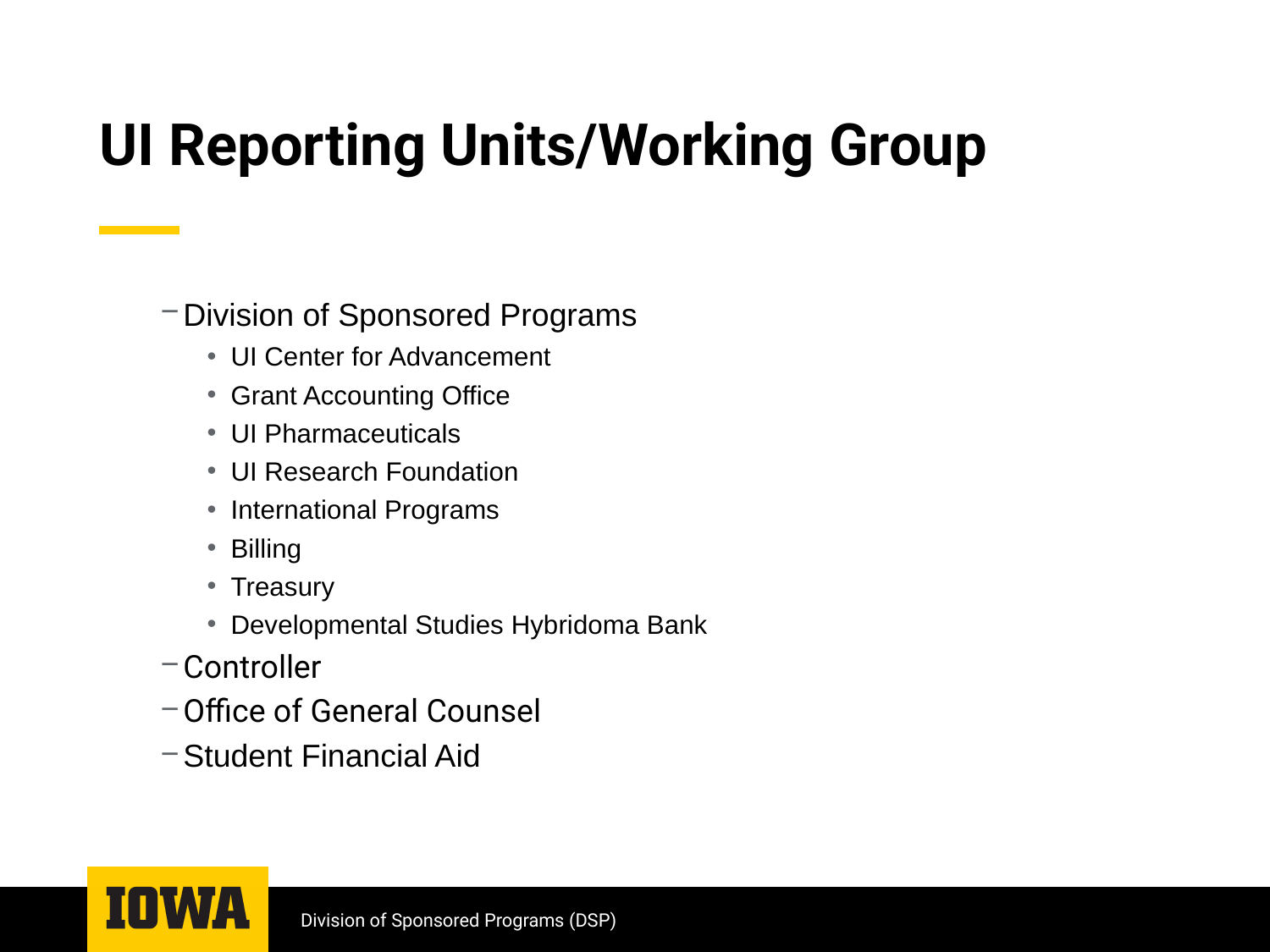

# UI Reporting Units/Working Group
Division of Sponsored Programs
UI Center for Advancement
Grant Accounting Office
UI Pharmaceuticals
UI Research Foundation
International Programs
Billing
Treasury
Developmental Studies Hybridoma Bank
Controller
Office of General Counsel
Student Financial Aid

Division of Sponsored Programs (DSP)